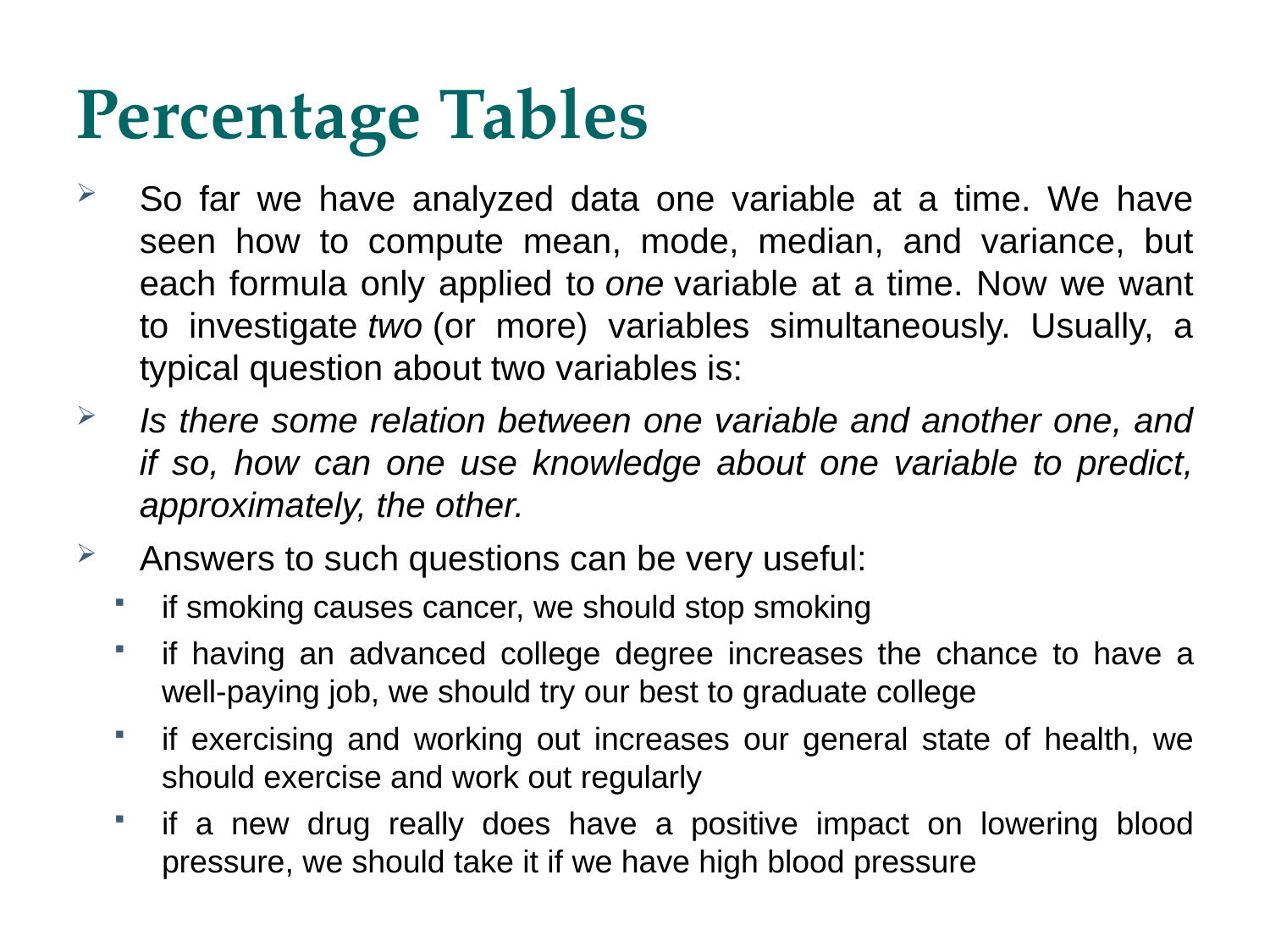

# Percentage Tables
So far we have analyzed data one variable at a time. We have seen how to compute mean, mode, median, and variance, but each formula only applied to one variable at a time. Now we want to investigate two (or more) variables simultaneously. Usually, a typical question about two variables is:
Is there some relation between one variable and another one, and if so, how can one use knowledge about one variable to predict, approximately, the other.
Answers to such questions can be very useful:
if smoking causes cancer, we should stop smoking
if having an advanced college degree increases the chance to have a well-paying job, we should try our best to graduate college
if exercising and working out increases our general state of health, we should exercise and work out regularly
if a new drug really does have a positive impact on lowering blood pressure, we should take it if we have high blood pressure